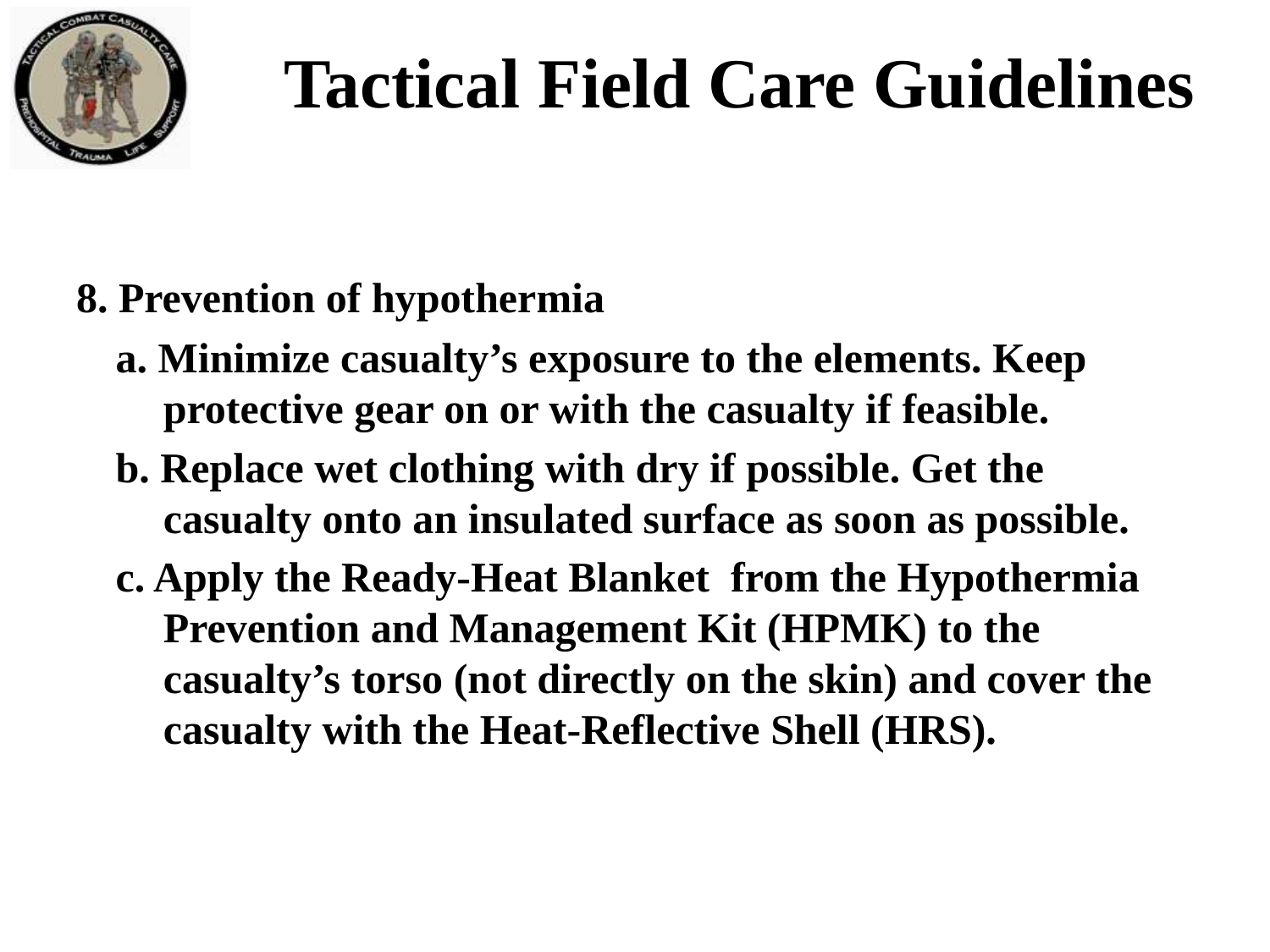

Tactical Field Care Guidelines
8. Prevention of hypothermia
a. Minimize casualty’s exposure to the elements. Keep protective gear on or with the casualty if feasible.
b. Replace wet clothing with dry if possible. Get the casualty onto an insulated surface as soon as possible.
c. Apply the Ready-Heat Blanket  from the Hypothermia Prevention and Management Kit (HPMK) to the casualty’s torso (not directly on the skin) and cover the casualty with the Heat-Reflective Shell (HRS).